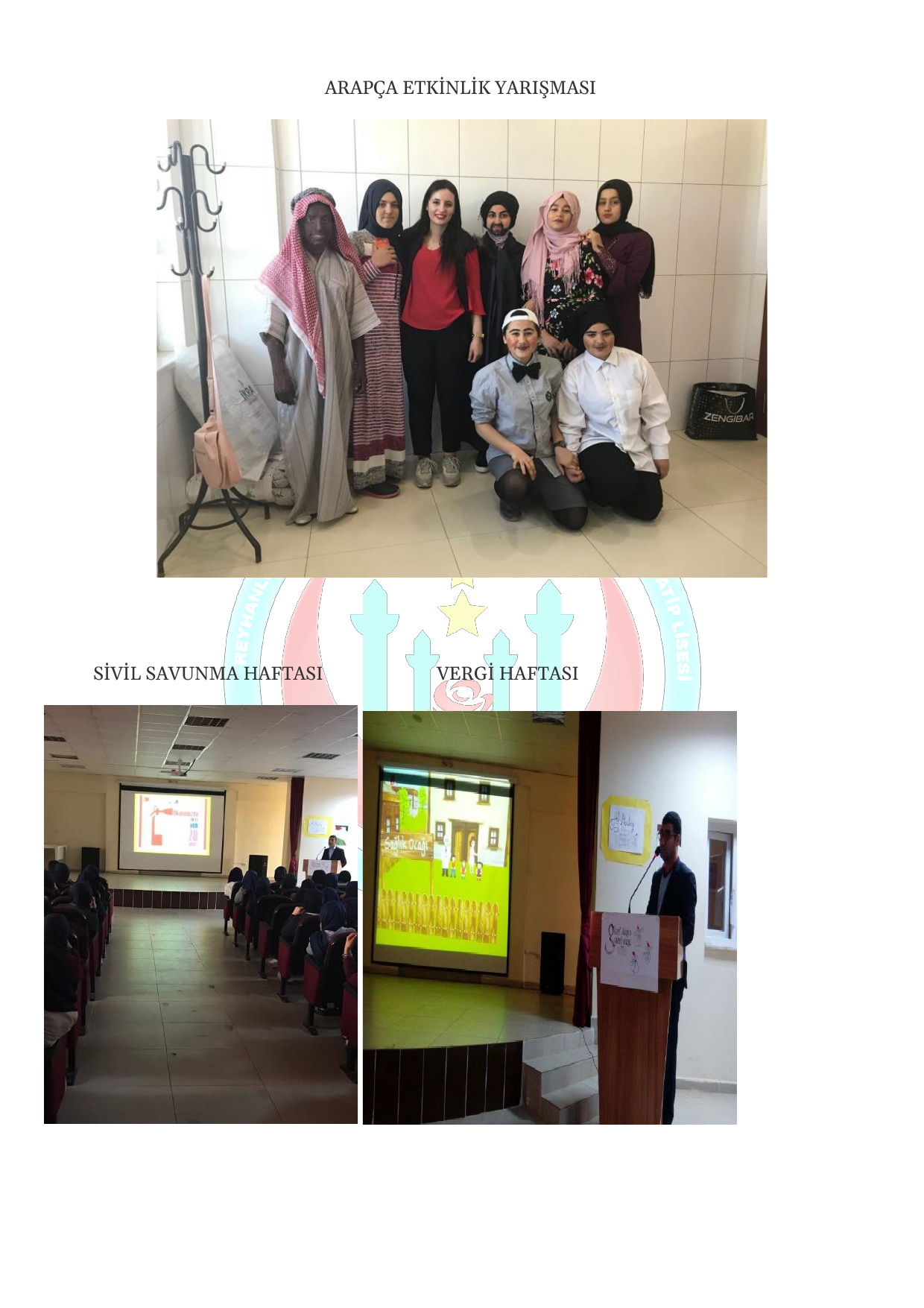

ARAPÇA ETKİNLİK YARIŞMASI

SİVİL SAVUNMA HAFTASI
VERGİ HAFTASI